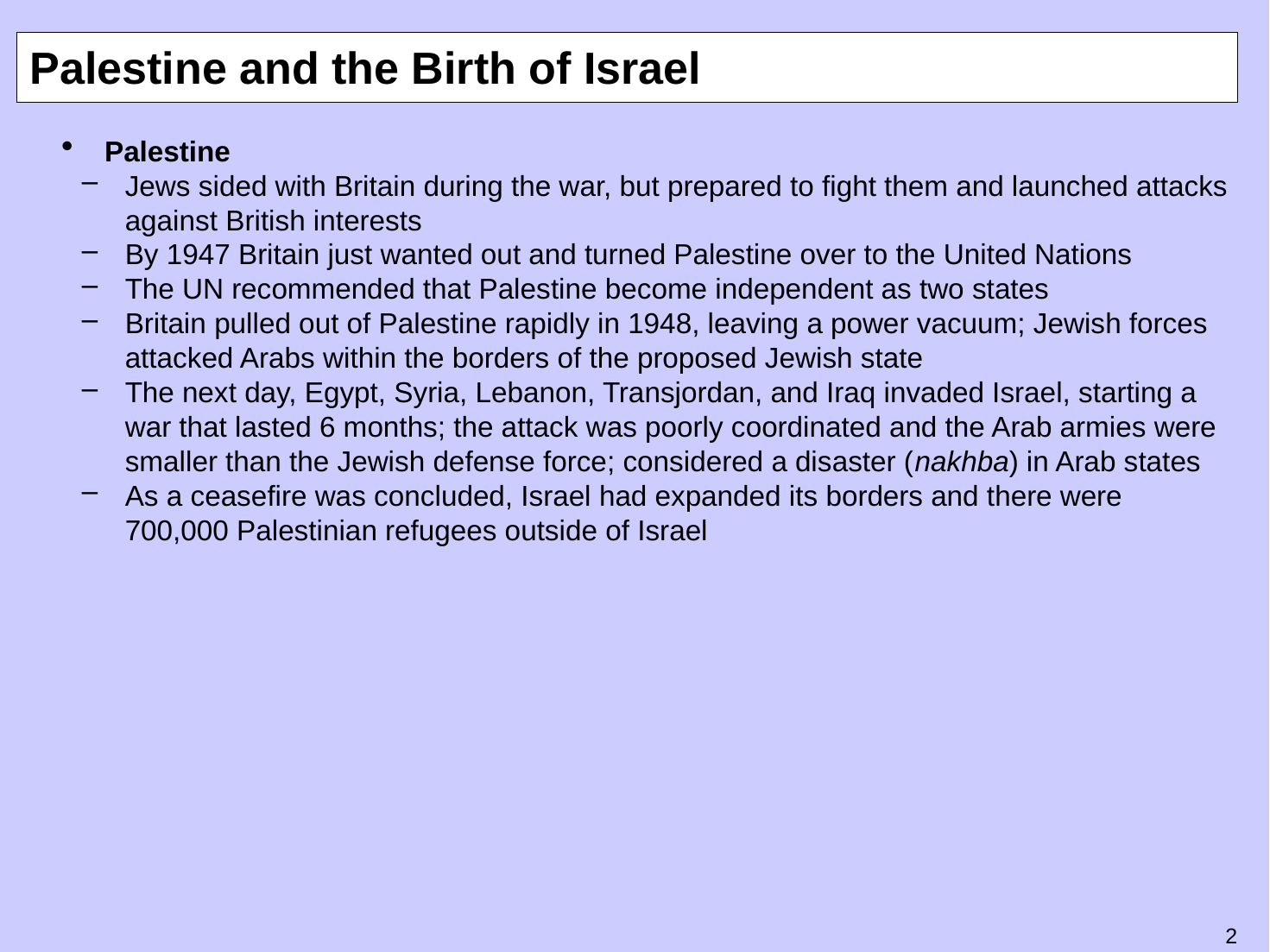

# Palestine and the Birth of Israel

Palestine
Jews sided with Britain during the war, but prepared to fight them and launched attacks against British interests
By 1947 Britain just wanted out and turned Palestine over to the United Nations
The UN recommended that Palestine become independent as two states
Britain pulled out of Palestine rapidly in 1948, leaving a power vacuum; Jewish forces attacked Arabs within the borders of the proposed Jewish state
The next day, Egypt, Syria, Lebanon, Transjordan, and Iraq invaded Israel, starting a war that lasted 6 months; the attack was poorly coordinated and the Arab armies were smaller than the Jewish defense force; considered a disaster (nakhba) in Arab states
As a ceasefire was concluded, Israel had expanded its borders and there were 700,000 Palestinian refugees outside of Israel
2